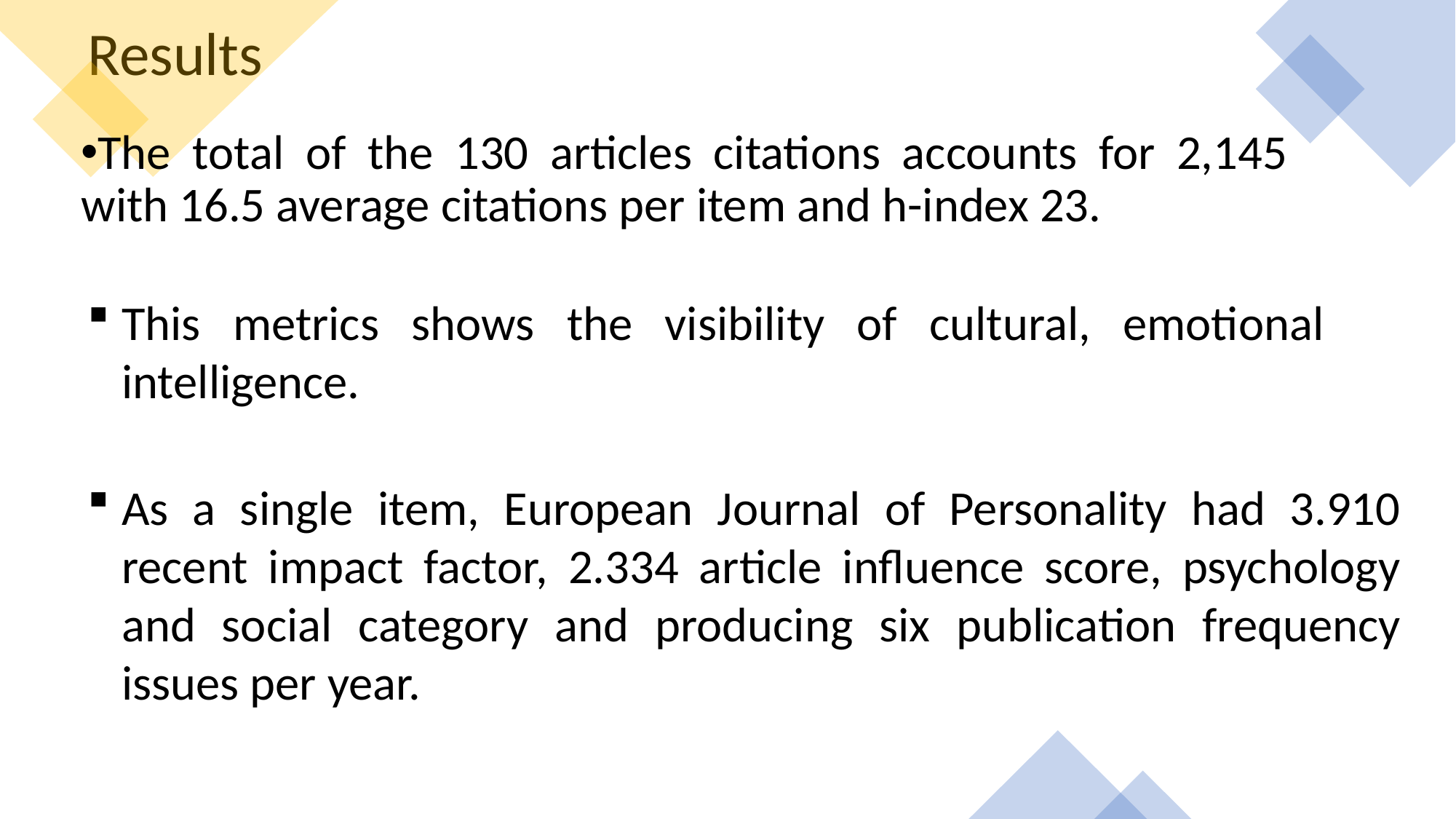

Results

The total of the 130 articles citations accounts for 2,145 with 16.5 average citations per item and h-index 23.
This metrics shows the visibility of cultural, emotional intelligence.
As a single item, European Journal of Personality had 3.910 recent impact factor, 2.334 article influence score, psychology and social category and producing six publication frequency issues per year.